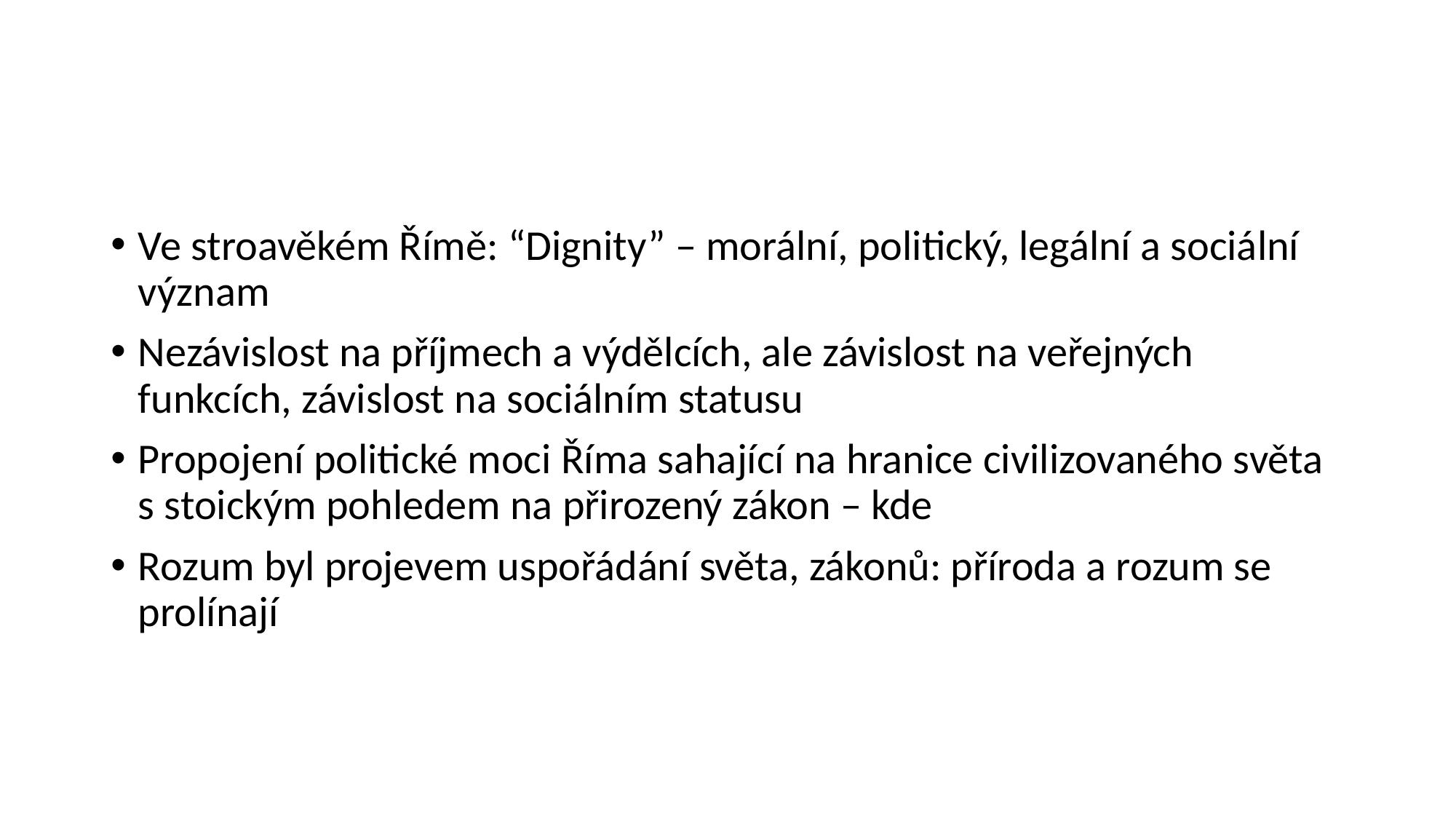

#
Ve stroavěkém Římě: “Dignity” – morální, politický, legální a sociální význam
Nezávislost na příjmech a výdělcích, ale závislost na veřejných funkcích, závislost na sociálním statusu
Propojení politické moci Říma sahající na hranice civilizovaného světa  s stoickým pohledem na přirozený zákon – kde
Rozum byl projevem uspořádání světa, zákonů: příroda a rozum se prolínají